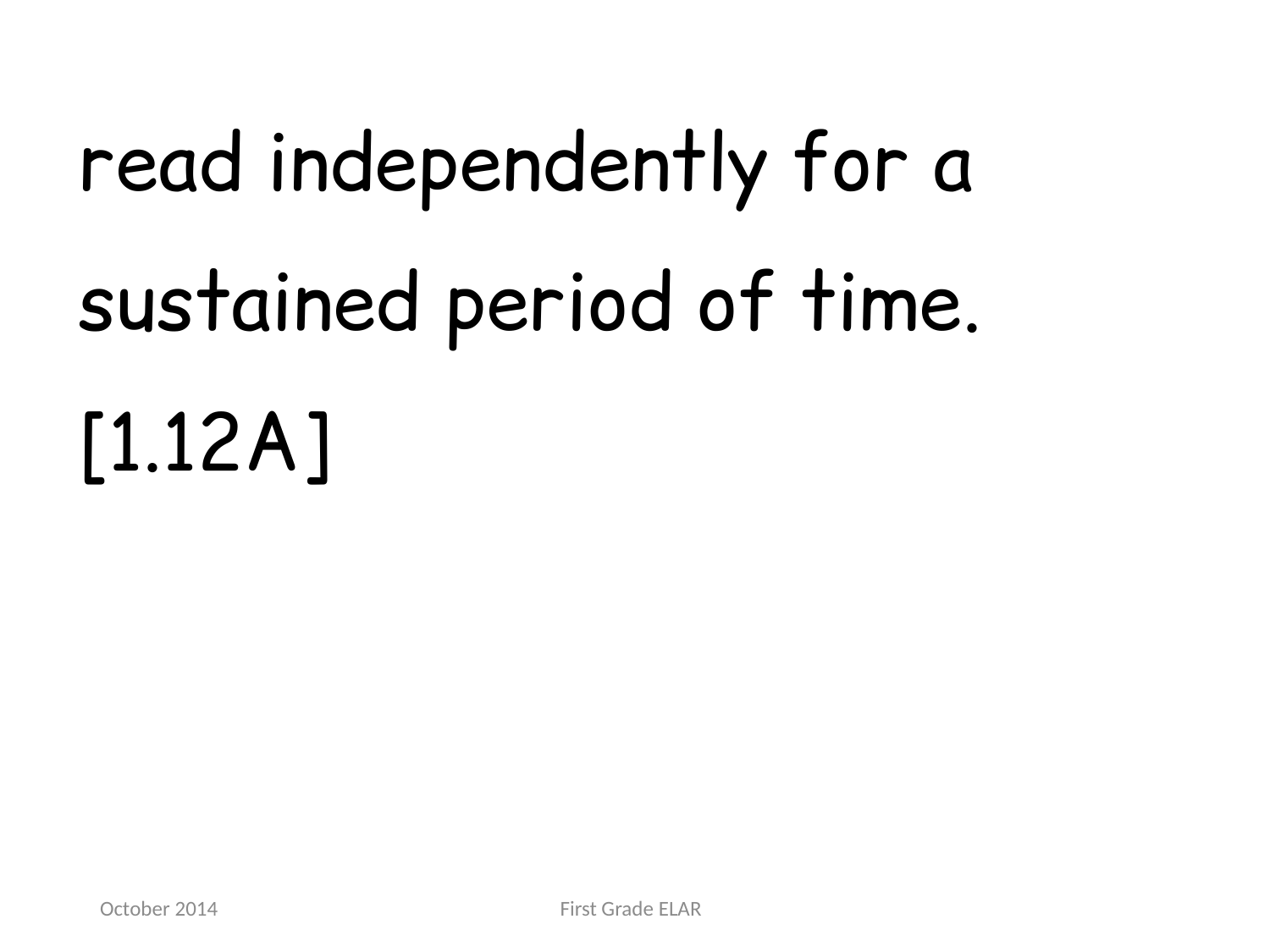

read independently for a sustained period of time. [1.12A]
October 2014
First Grade ELAR